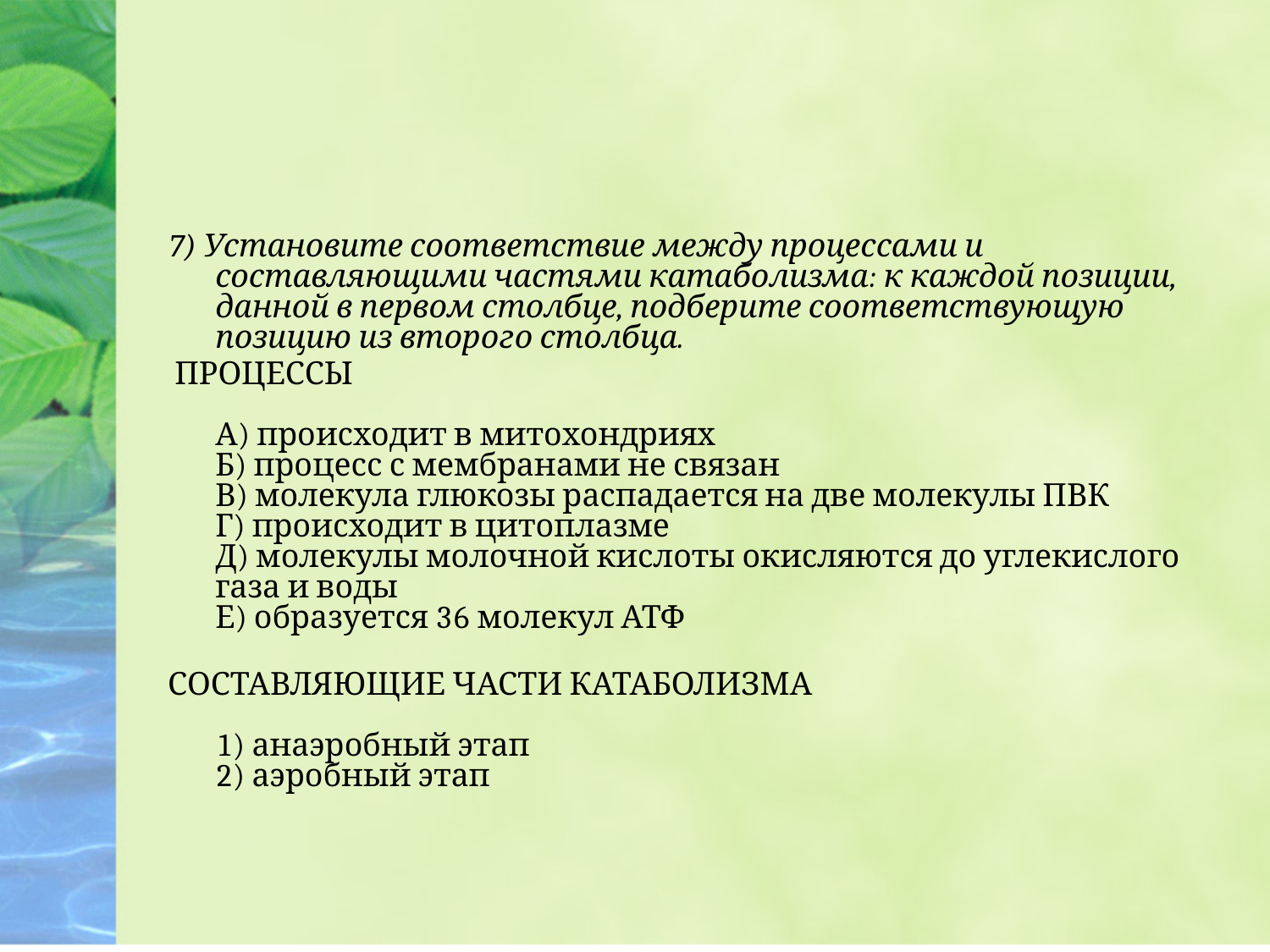

7) Установите соответствие между процессами и составляющими частями катаболизма: к каждой позиции, данной в первом столбце, подберите соответствующую позицию из второго столбца.
 ПРОЦЕССЫ
А) происходит в митохондриях
Б) процесс с мембранами не связан
В) молекула глюкозы распадается на две молекулы ПВК
Г) происходит в цитоплазме
Д) молекулы молочной кислоты окисляются до углекислого газа и воды
Е) образуется 36 молекул АТФ
СОСТАВЛЯЮЩИЕ ЧАСТИ КАТАБОЛИЗМА
1) анаэробный этап
2) аэробный этап